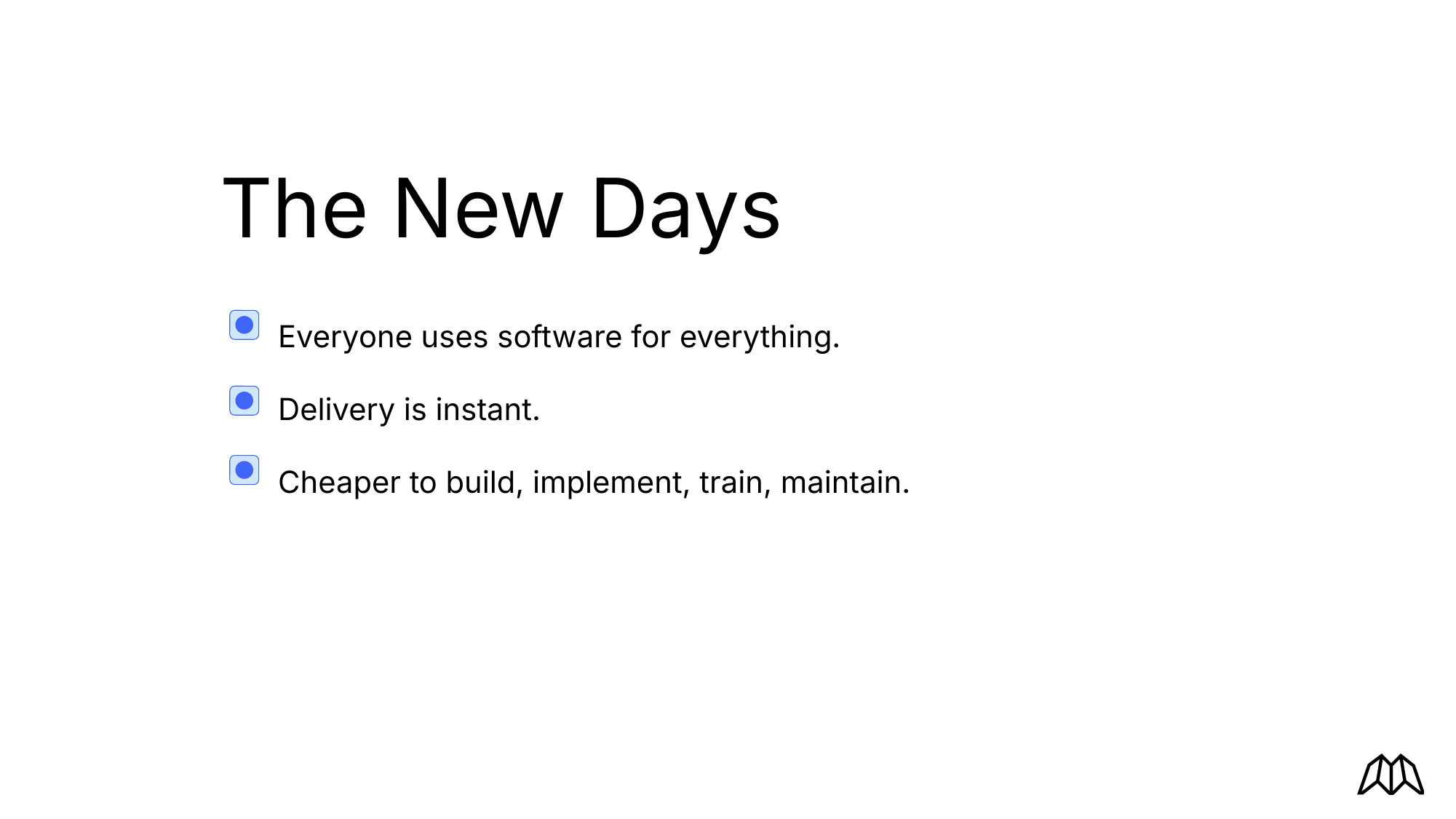

The New Days
Everyone uses software for everything.
Delivery is instant.
Cheaper to build, implement, train, maintain.